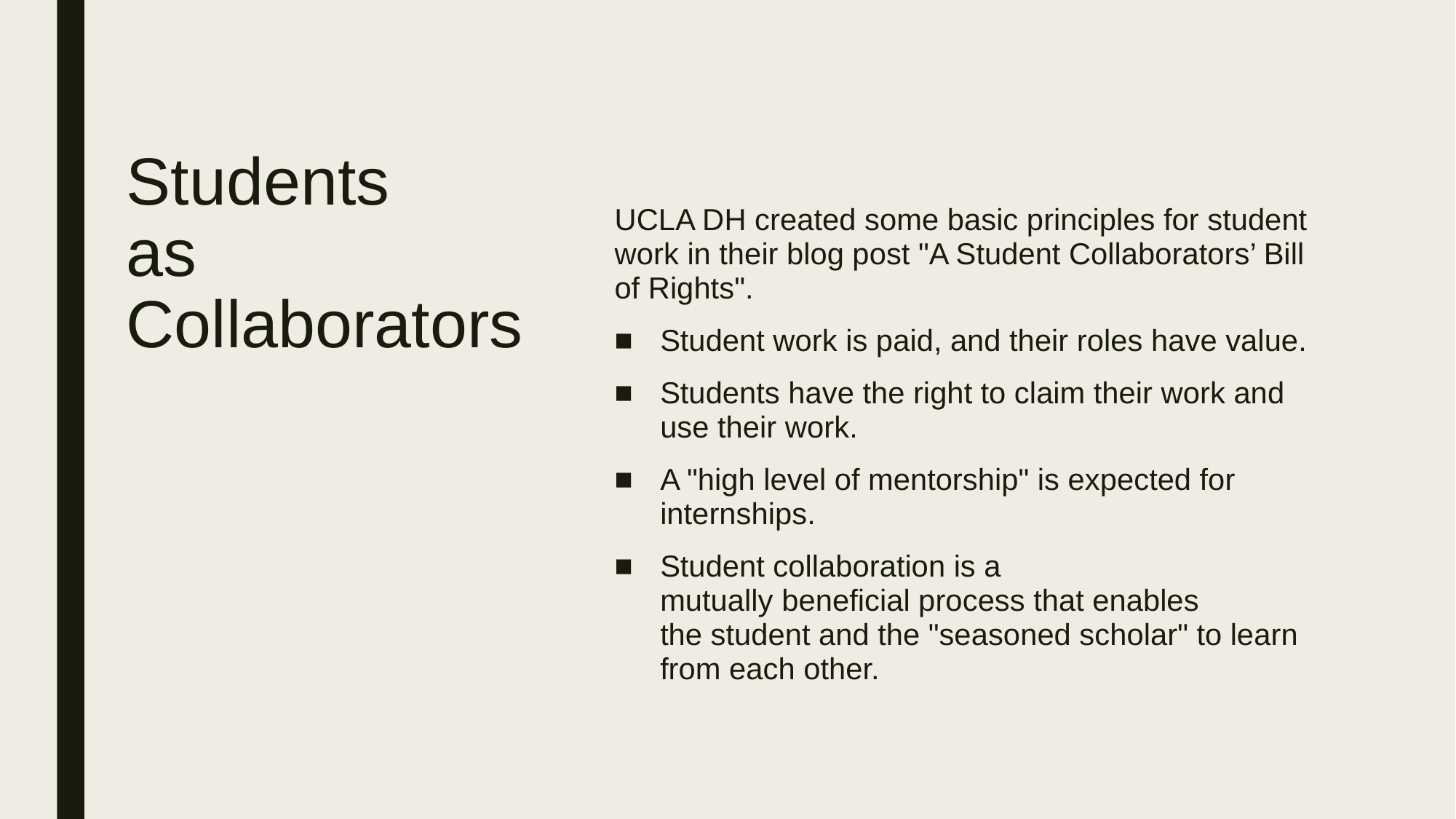

UCLA DH created some basic principles for student work in their blog post "A Student Collaborators’ Bill of Rights".
Student work is paid, and their roles have value.
Students have the right to claim their work and use their work.
A "high level of mentorship" is expected for internships.
Student collaboration is a mutually beneficial process that enables the student and the "seasoned scholar" to learn from each other.

# Students as Collaborators